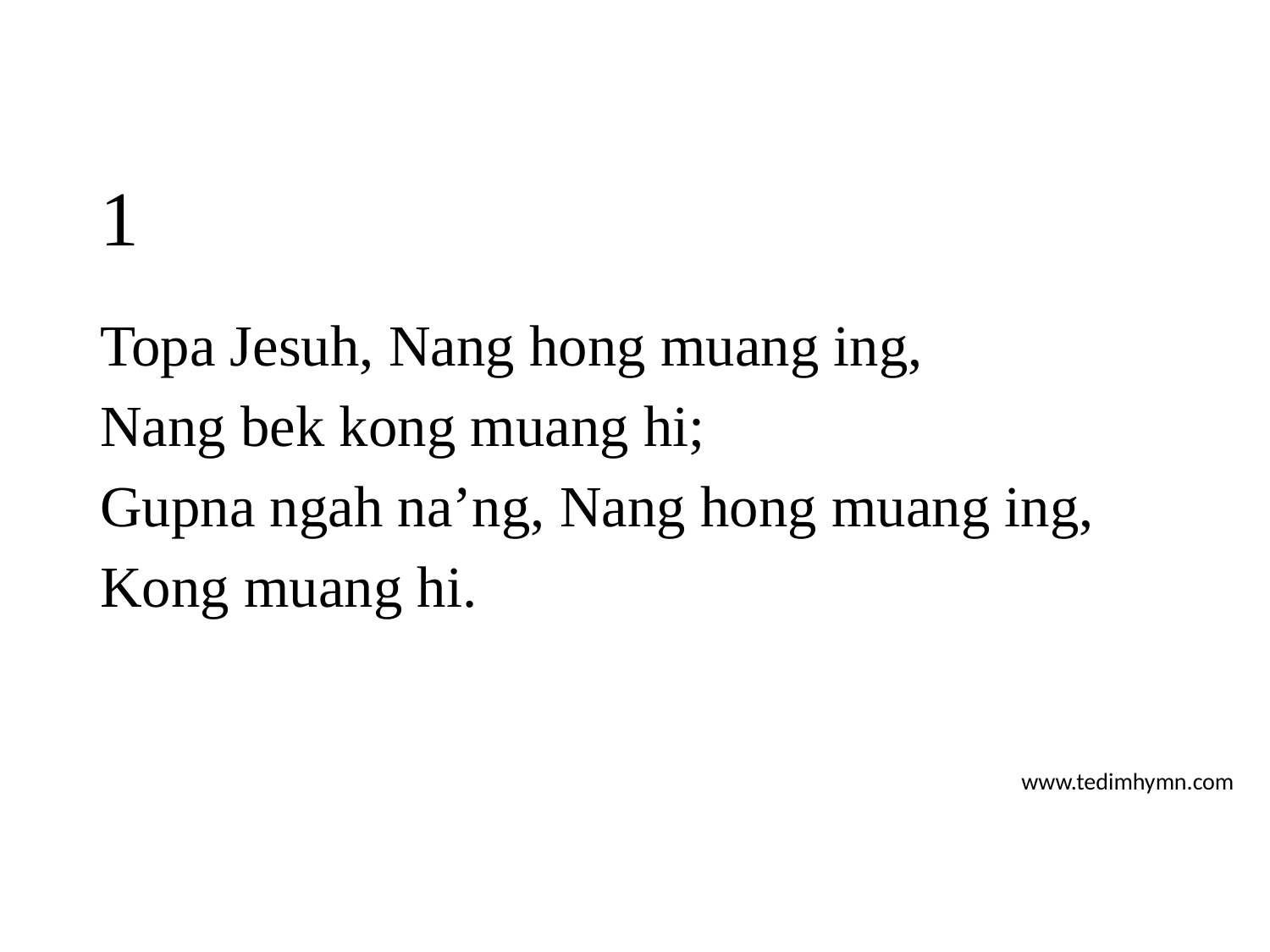

# 1
Topa Jesuh, Nang hong muang ing,
Nang bek kong muang hi;
Gupna ngah na’ng, Nang hong muang ing,
Kong muang hi.

www.tedimhymn.com